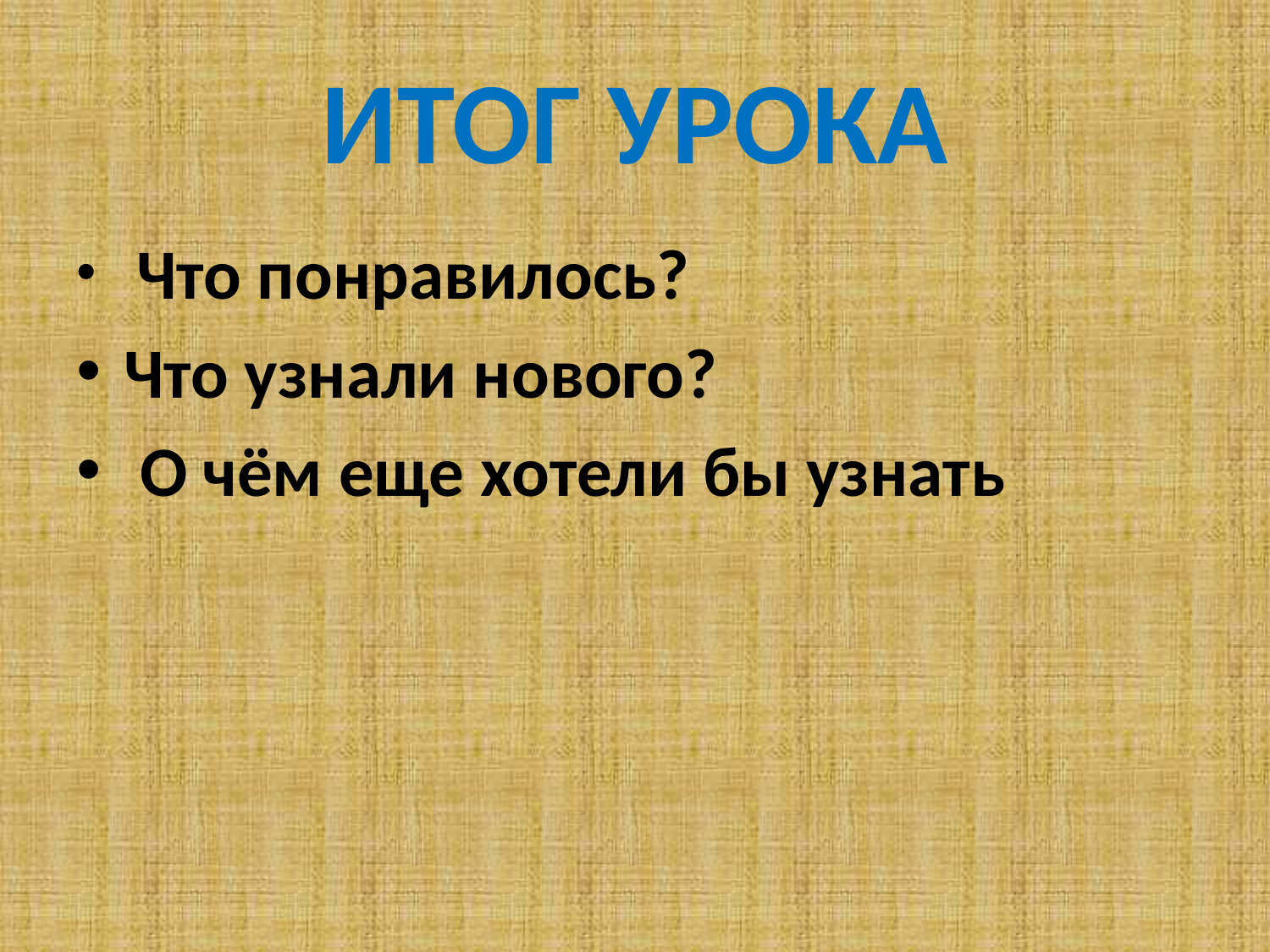

# ИТОГ УРОКА
 Что понравилось?
Что узнали нового?
 О чём еще хотели бы узнать